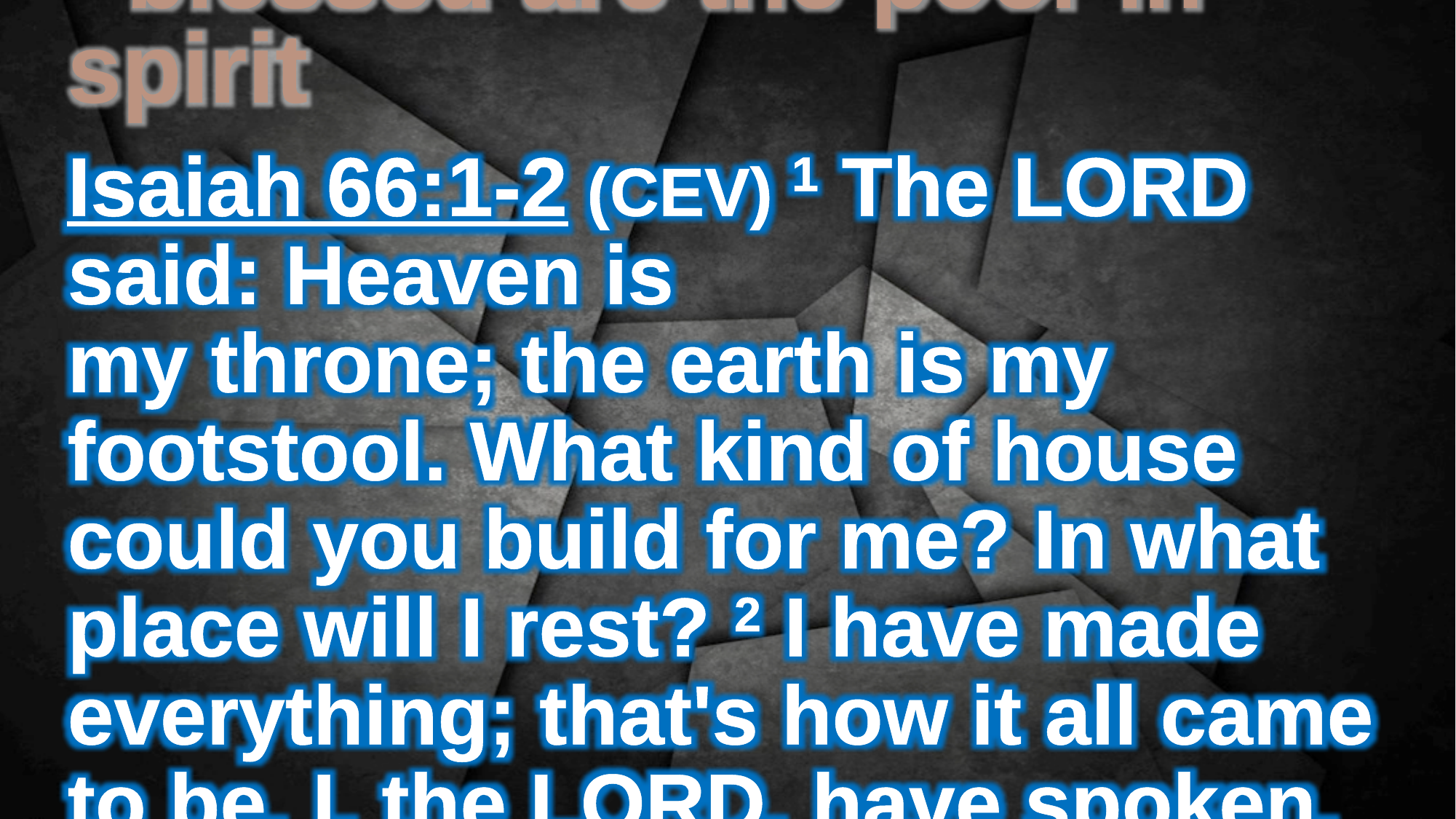

3 blessed are the poor in spirit
Isaiah 66:1-2 (CEV) 1 The LORD said: Heaven is
my throne; the earth is my footstool. What kind of house could you build for me? In what place will I rest? 2 I have made everything; that's how it all came to be. I, the LORD, have spoken. The people I treasure most are the humble– they depend only on me and tremble when I speak.